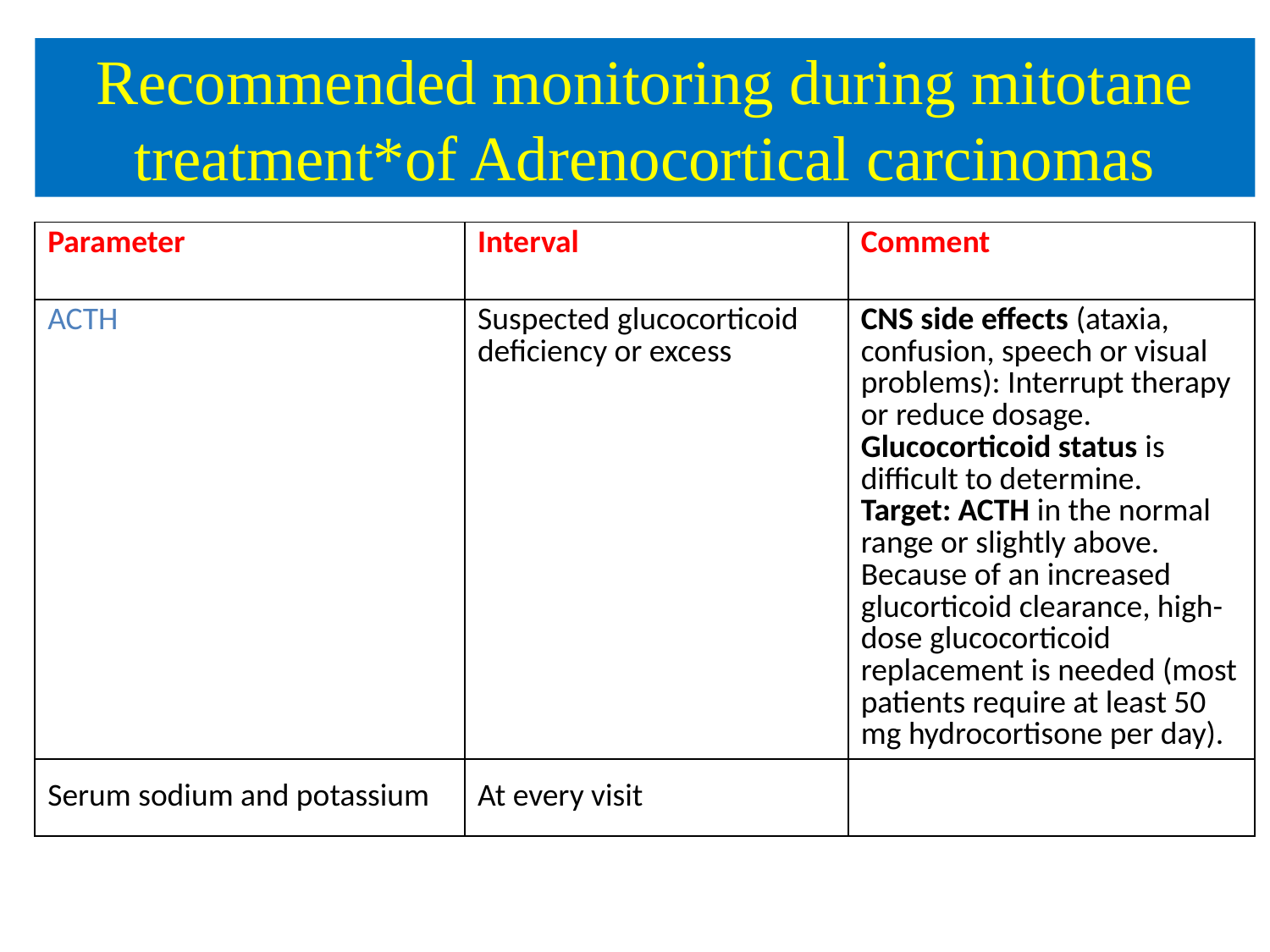

# Recommended monitoring during mitotane treatment*of Adrenocortical carcinomas
| Parameter | Interval | Comment |
| --- | --- | --- |
| ACTH | Suspected glucocorticoid deficiency or excess | CNS side effects (ataxia, confusion, speech or visual problems): Interrupt therapy or reduce dosage. Glucocorticoid status is difficult to determine. Target: ACTH in the normal range or slightly above. Because of an increased glucorticoid clearance, high-dose glucocorticoid replacement is needed (most patients require at least 50 mg hydrocortisone per day). |
| Serum sodium and potassium | At every visit |  |